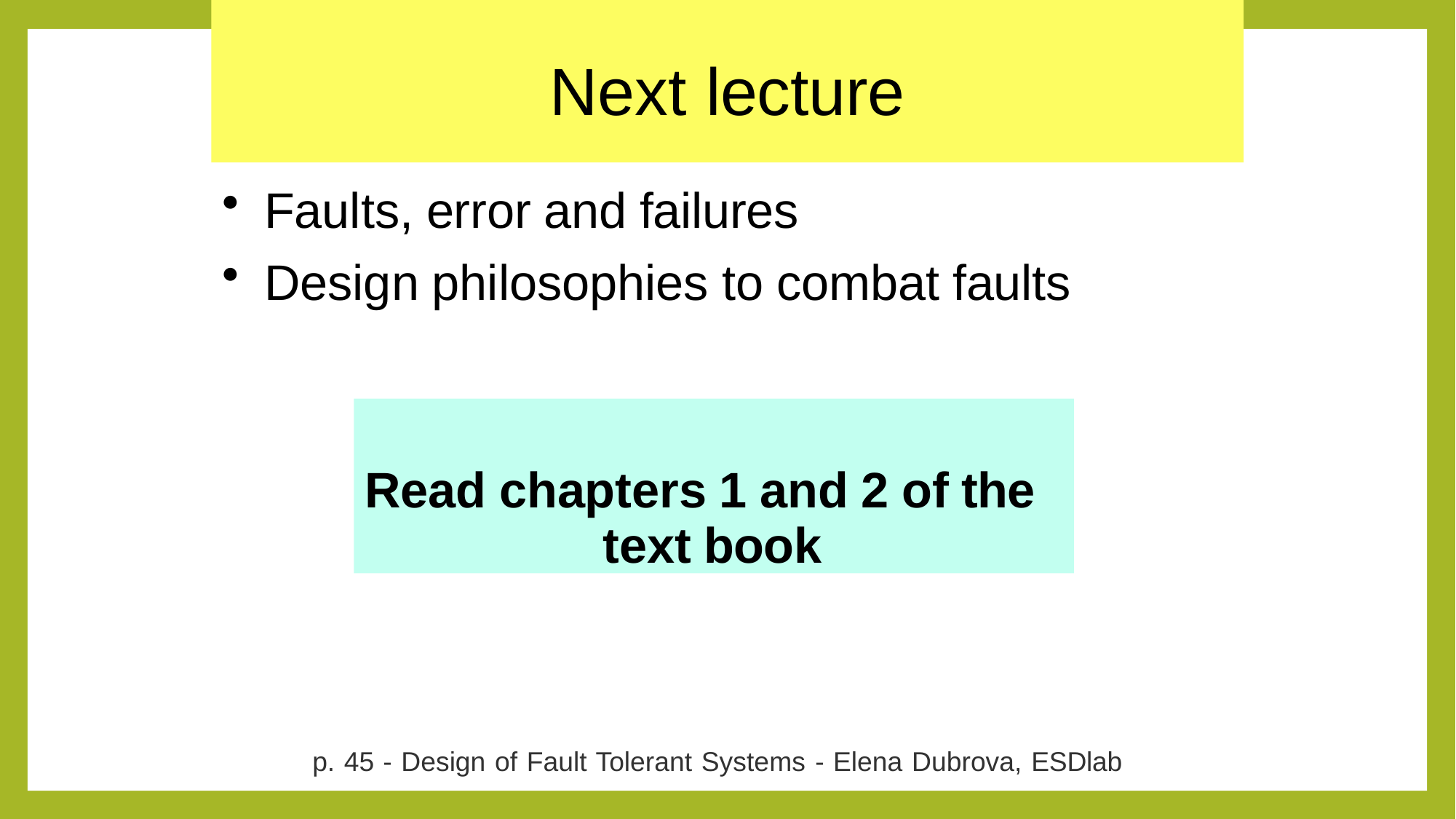

# Next lecture
Faults, error and failures
Design philosophies to combat faults

Read chapters 1 and 2 of the text book
p. 45 - Design of Fault Tolerant Systems - Elena Dubrova, ESDlab